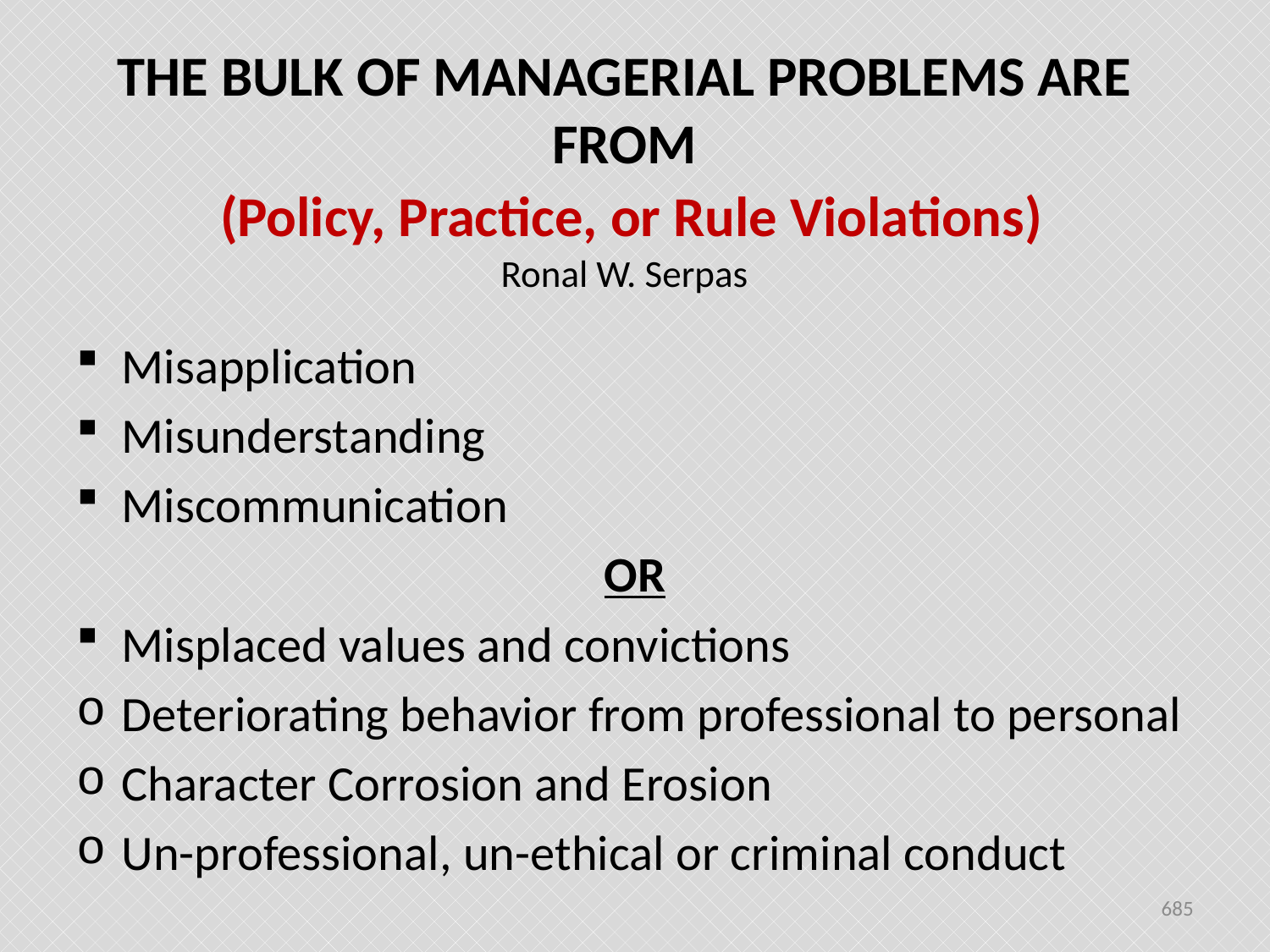

# THE BULK OF MANAGERIAL PROBLEMS ARE FROM (Policy, Practice, or Rule Violations) Ronal W. Serpas
Misapplication
Misunderstanding
Miscommunication
OR
Misplaced values and convictions
Deteriorating behavior from professional to personal
Character Corrosion and Erosion
Un-professional, un-ethical or criminal conduct

685